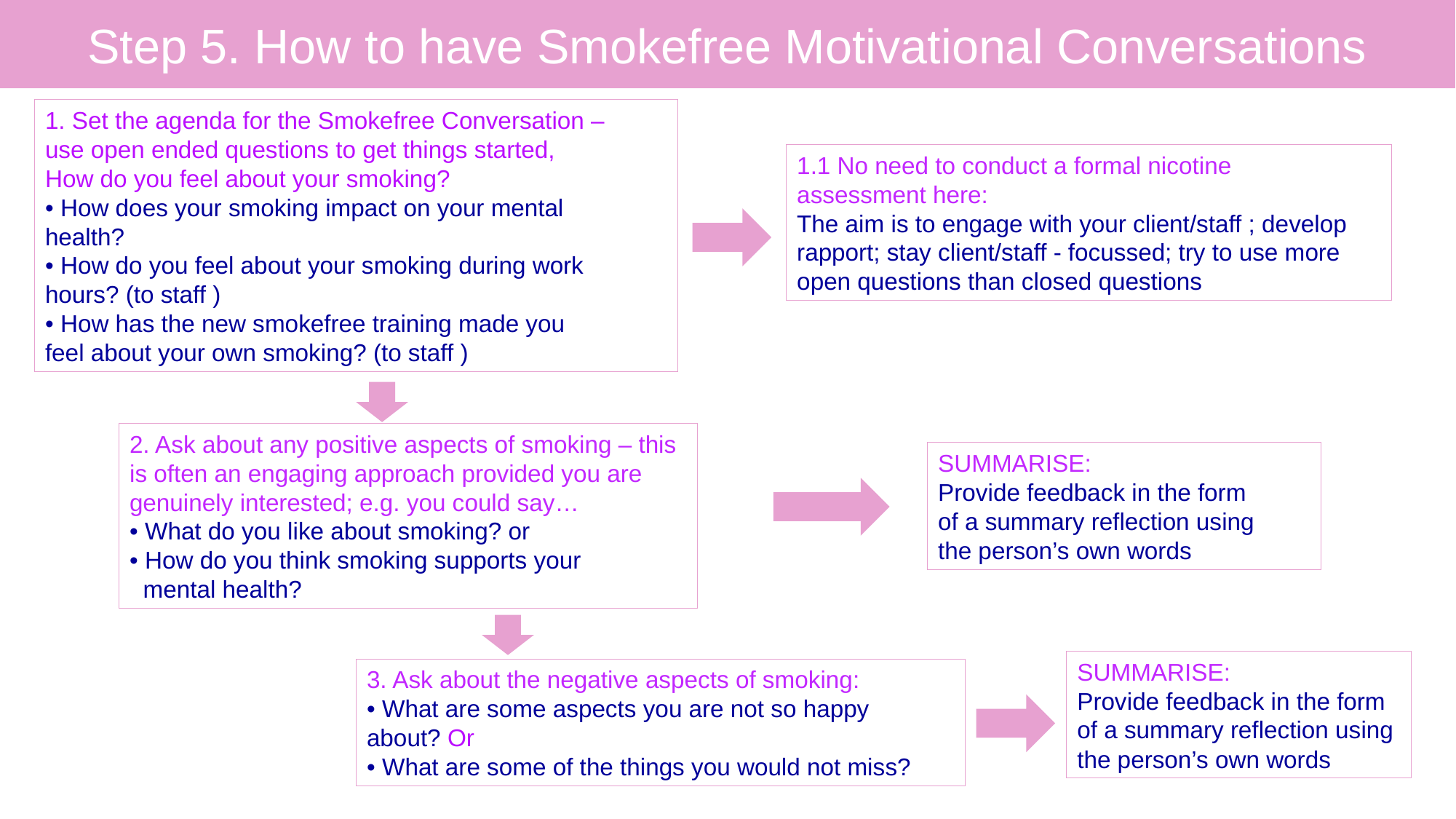

# Step 5. How to have Smokefree Motivational Conversations
1. Set the agenda for the Smokefree Conversation –
use open ended questions to get things started,
How do you feel about your smoking?
• How does your smoking impact on your mental
health?
• How do you feel about your smoking during work
hours? (to staff )
• How has the new smokefree training made you
feel about your own smoking? (to staff )
1.1 No need to conduct a formal nicotine
assessment here:
The aim is to engage with your client/staff ; develop
rapport; stay client/staff - focussed; try to use more
open questions than closed questions

2. Ask about any positive aspects of smoking – this
is often an engaging approach provided you are
genuinely interested; e.g. you could say…
• What do you like about smoking? or
• How do you think smoking supports your
  mental health?
SUMMARISE:
Provide feedback in the form
of a summary reflection using
the person’s own words

SUMMARISE:
Provide feedback in the form
of a summary reflection using
the person’s own words
3. Ask about the negative aspects of smoking:
• What are some aspects you are not so happy
about? Or
• What are some of the things you would not miss?